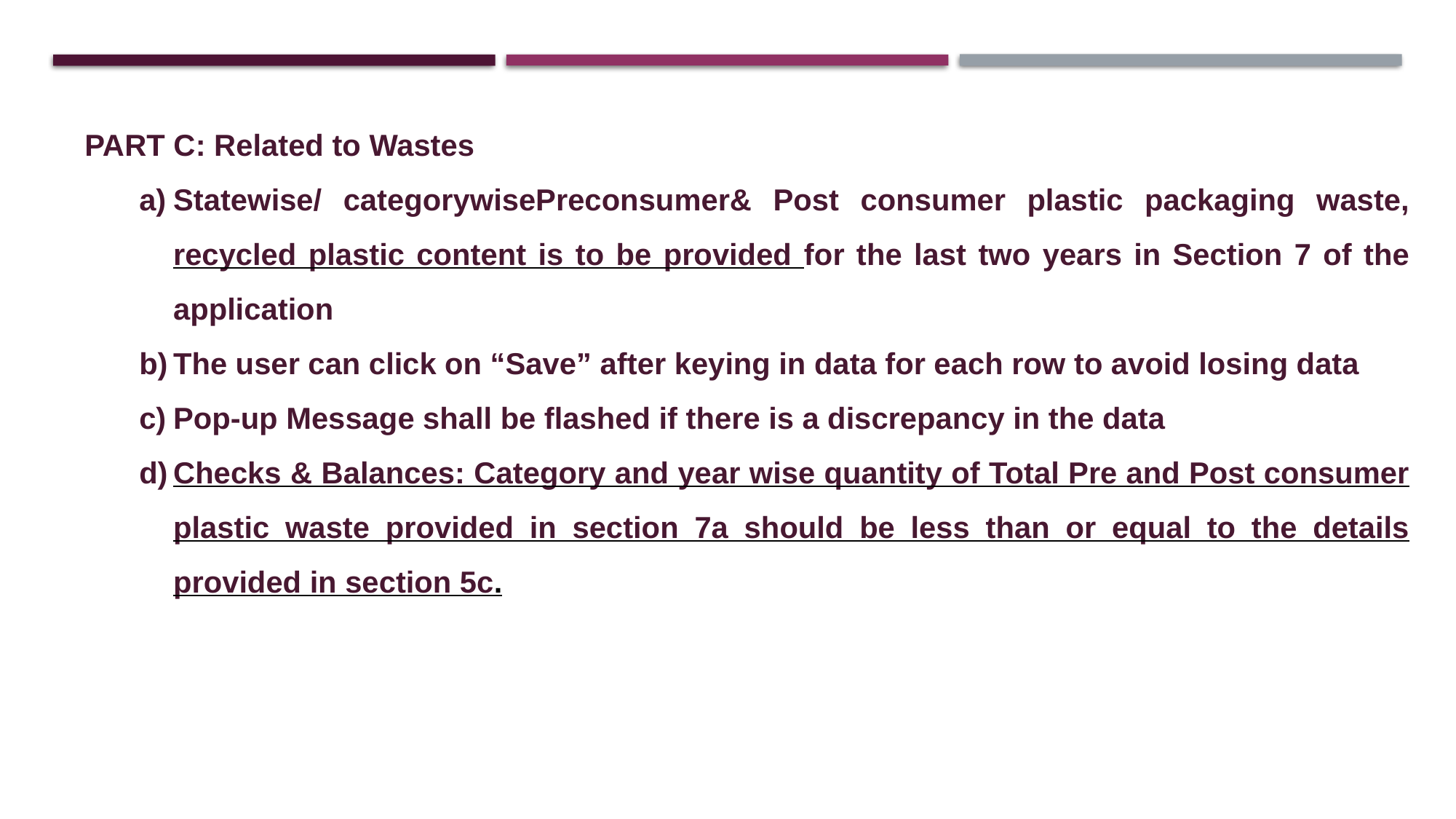

PART C: Related to Wastes
Statewise/ categorywisePreconsumer& Post consumer plastic packaging waste, recycled plastic content is to be provided for the last two years in Section 7 of the application
The user can click on “Save” after keying in data for each row to avoid losing data
Pop-up Message shall be flashed if there is a discrepancy in the data
Checks & Balances: Category and year wise quantity of Total Pre and Post consumer plastic waste provided in section 7a should be less than or equal to the details provided in section 5c.